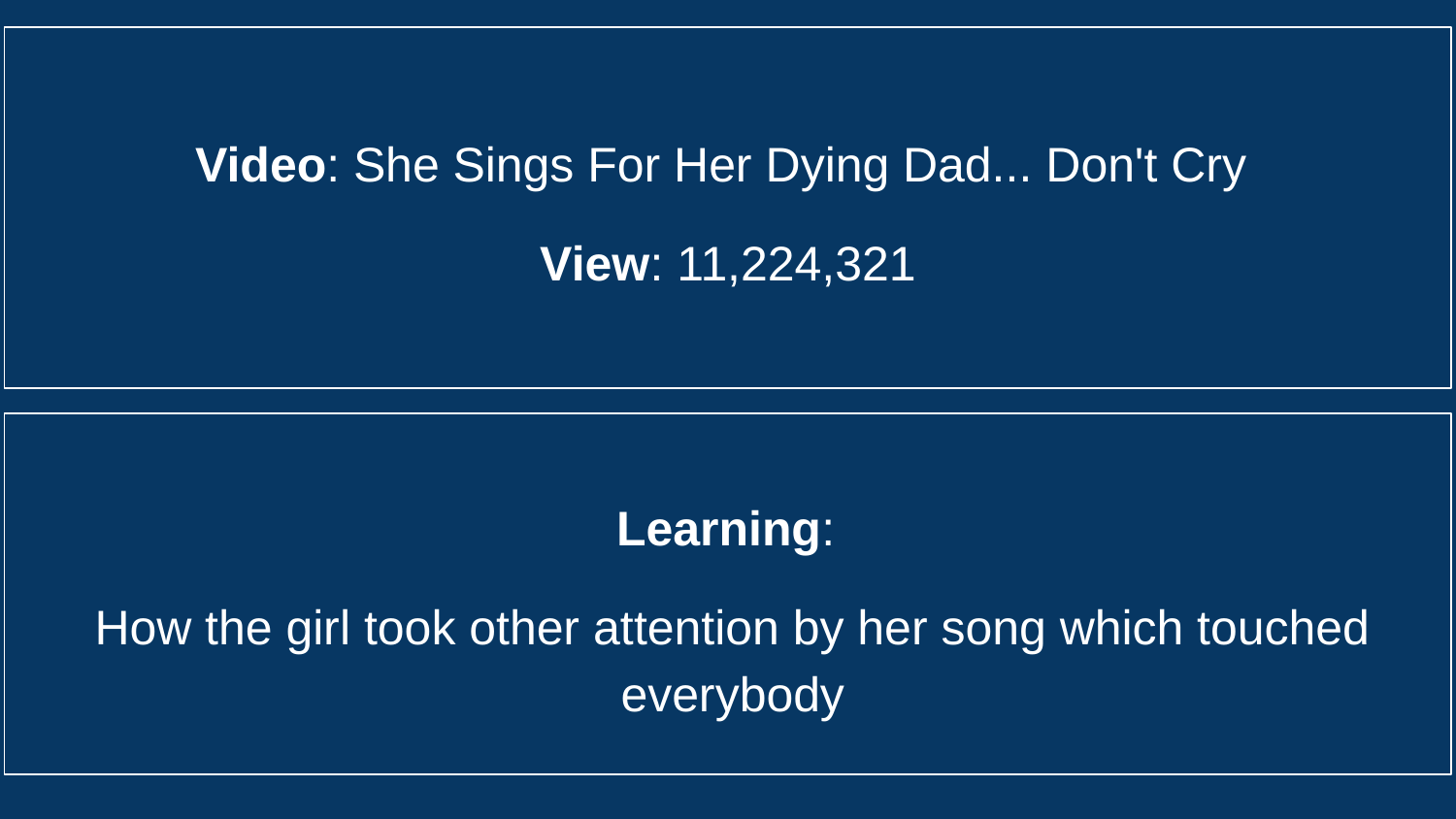

Video: She Sings For Her Dying Dad... Don't Cry
View: 11,224,321

Learning:
How the girl took other attention by her song which touched everybody